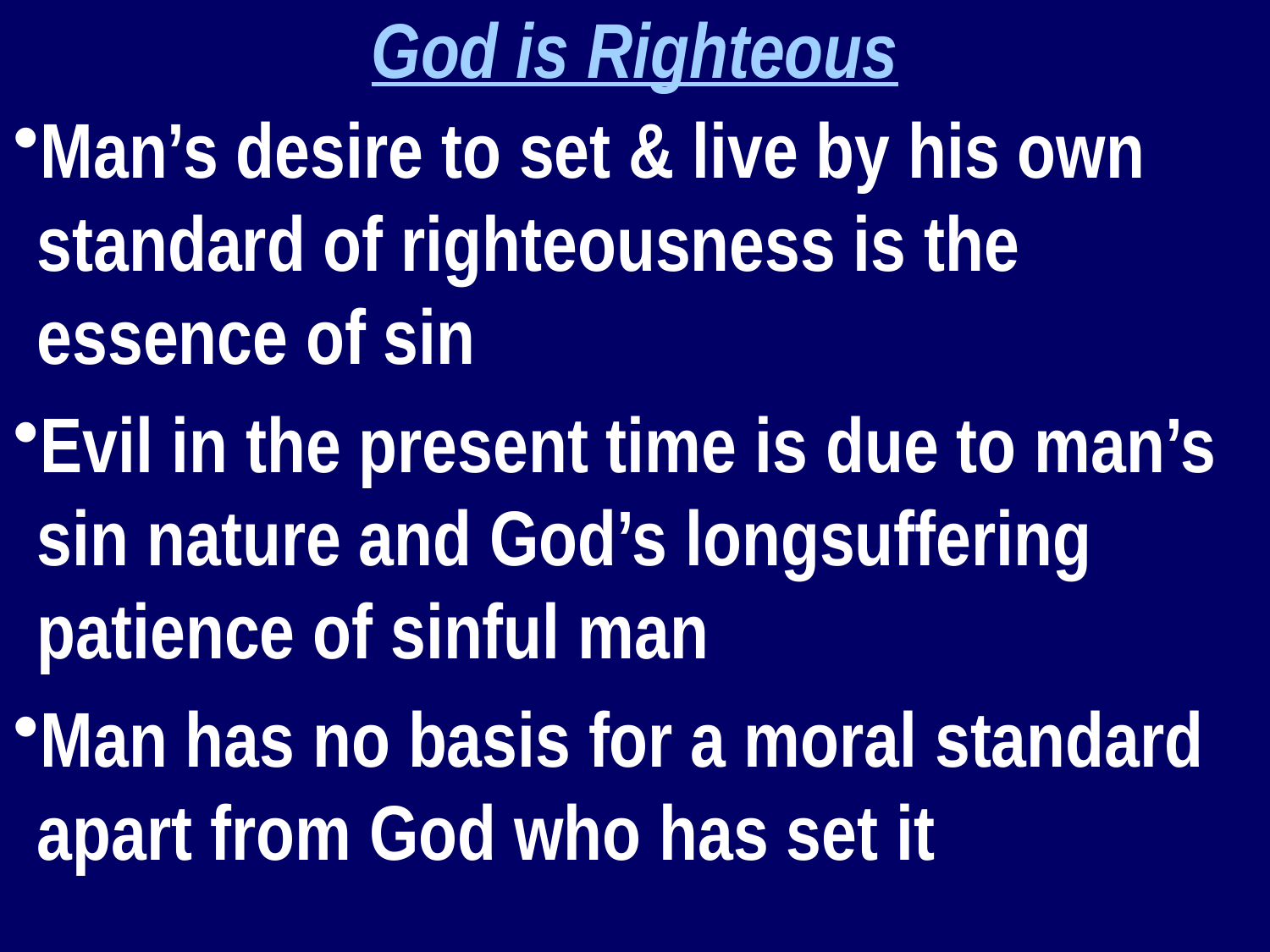

God is Righteous
Man’s desire to set & live by his own standard of righteousness is the essence of sin
Evil in the present time is due to man’s sin nature and God’s longsuffering patience of sinful man
Man has no basis for a moral standard apart from God who has set it